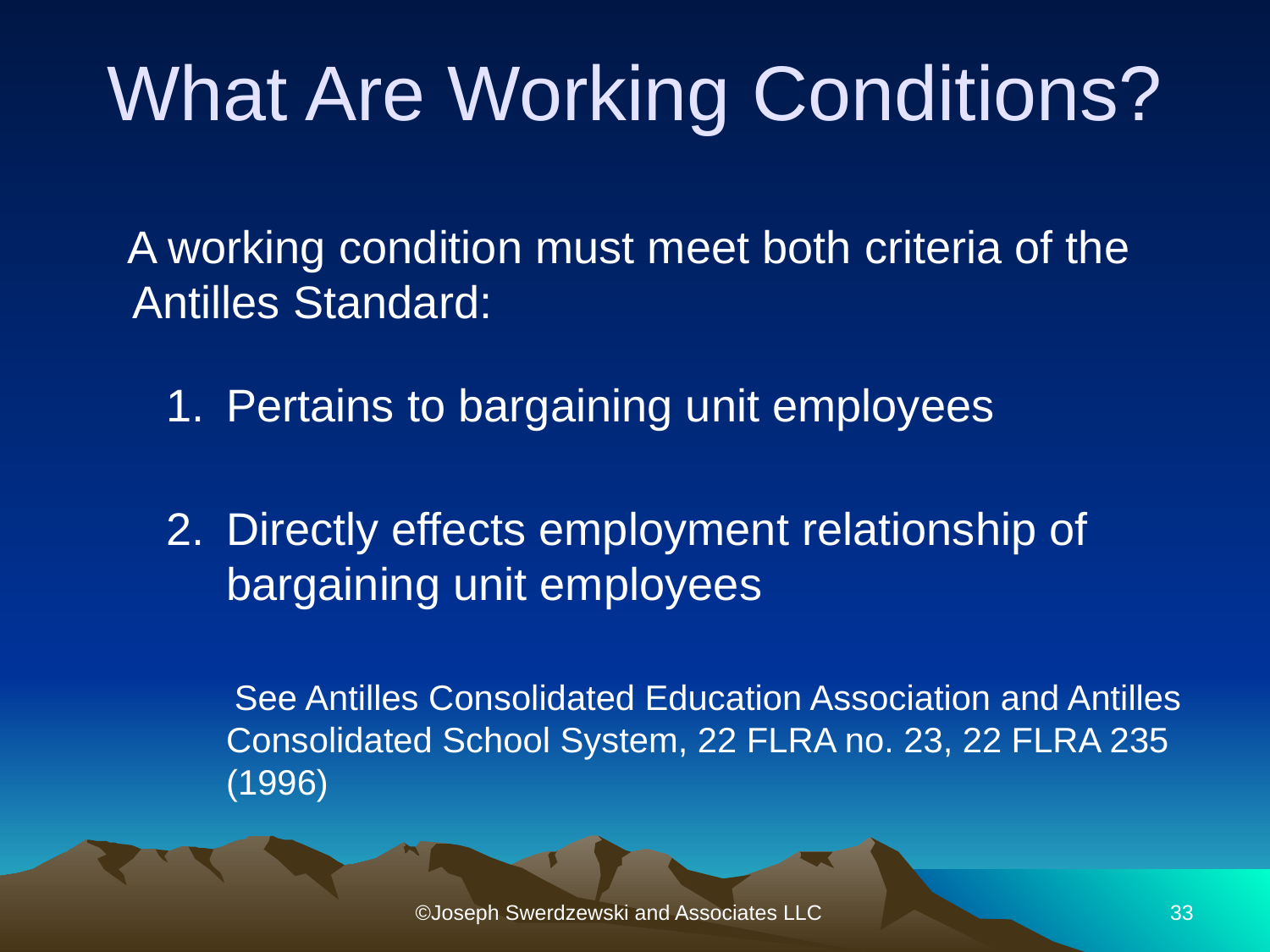

# What Are Working Conditions?
    A working condition must meet both criteria of the Antilles Standard:

Pertains to bargaining unit employees

Directly effects employment relationship of bargaining unit employees

       See Antilles Consolidated Education Association and Antilles Consolidated School System, 22 FLRA no. 23, 22 FLRA 235 (1996)
©Joseph Swerdzewski and Associates LLC
33